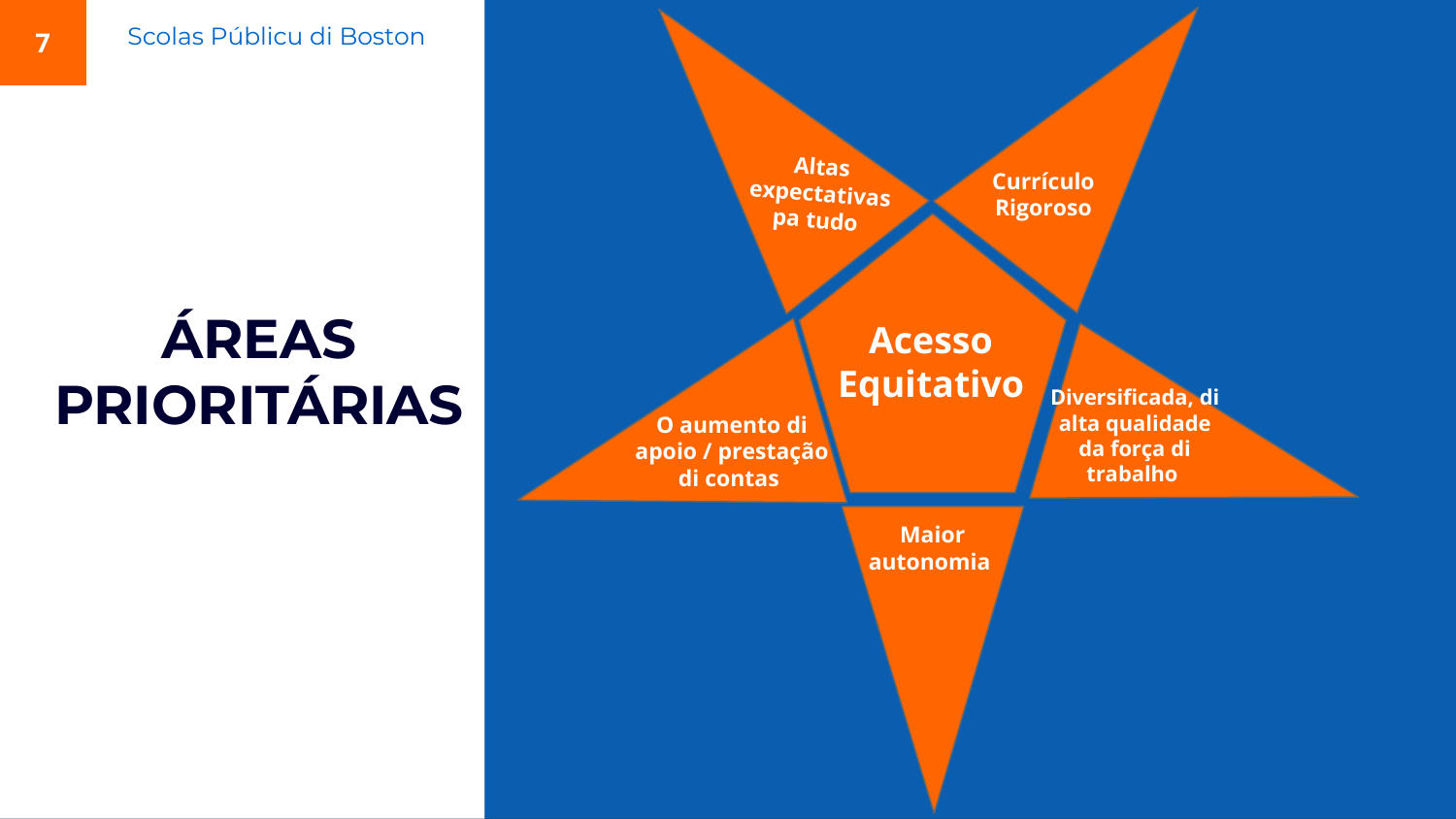

7

Altas expectativas pa tudo

Currículo
Rigoroso

Scolas Públicu di Boston

Acesso Equitativo

O aumento di apoio / prestação di contas
# ÁREAS PRIORITÁRIAS

Diversificada, di alta qualidade da força di trabalho
Maior autonomia